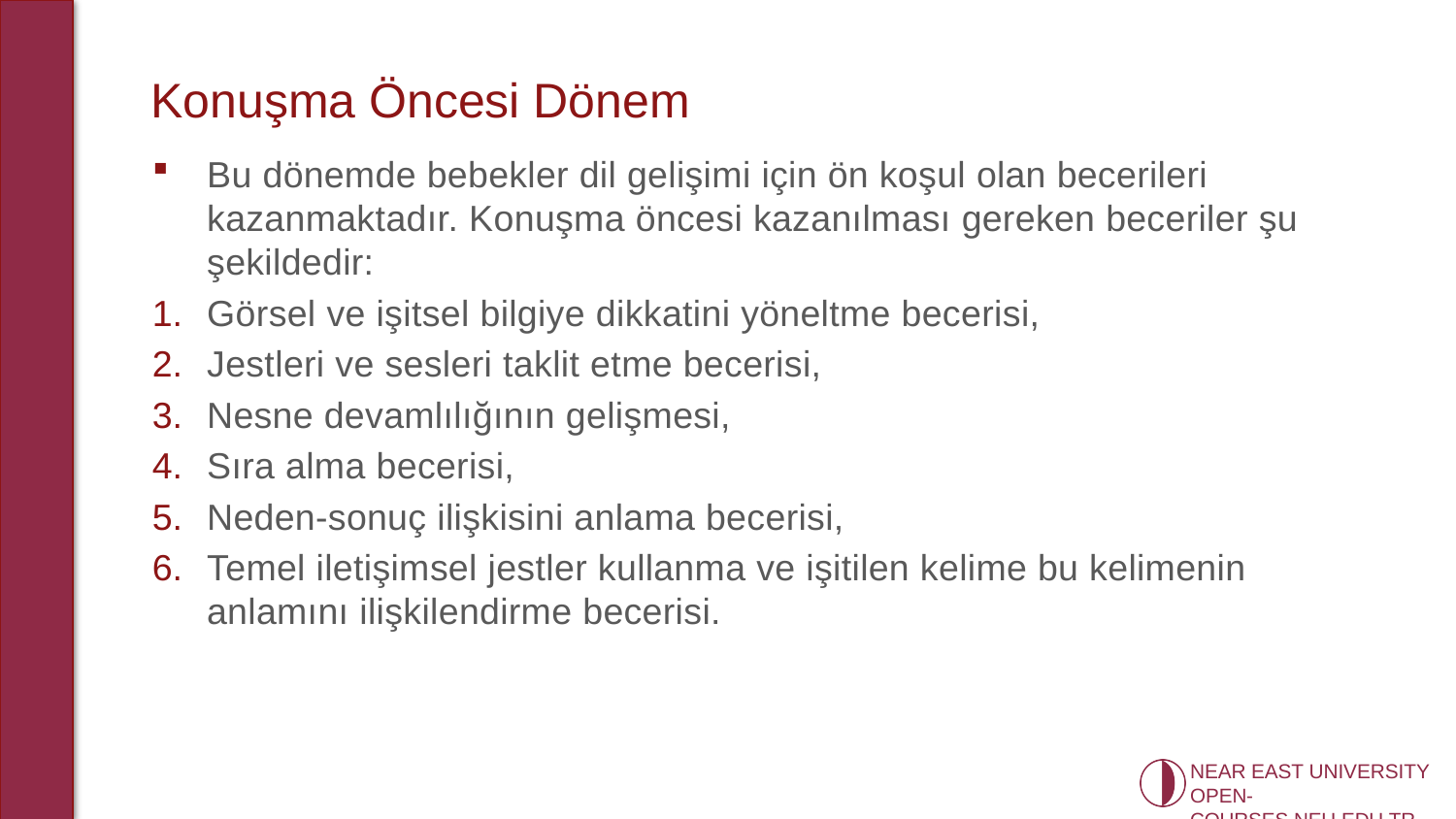

# Konuşma Öncesi Dönem
Bu dönemde bebekler dil gelişimi için ön koşul olan becerileri kazanmaktadır. Konuşma öncesi kazanılması gereken beceriler şu şekildedir:
Görsel ve işitsel bilgiye dikkatini yöneltme becerisi,
Jestleri ve sesleri taklit etme becerisi,
Nesne devamlılığının gelişmesi,
Sıra alma becerisi,
Neden-sonuç ilişkisini anlama becerisi,
Temel iletişimsel jestler kullanma ve işitilen kelime bu kelimenin anlamını ilişkilendirme becerisi.